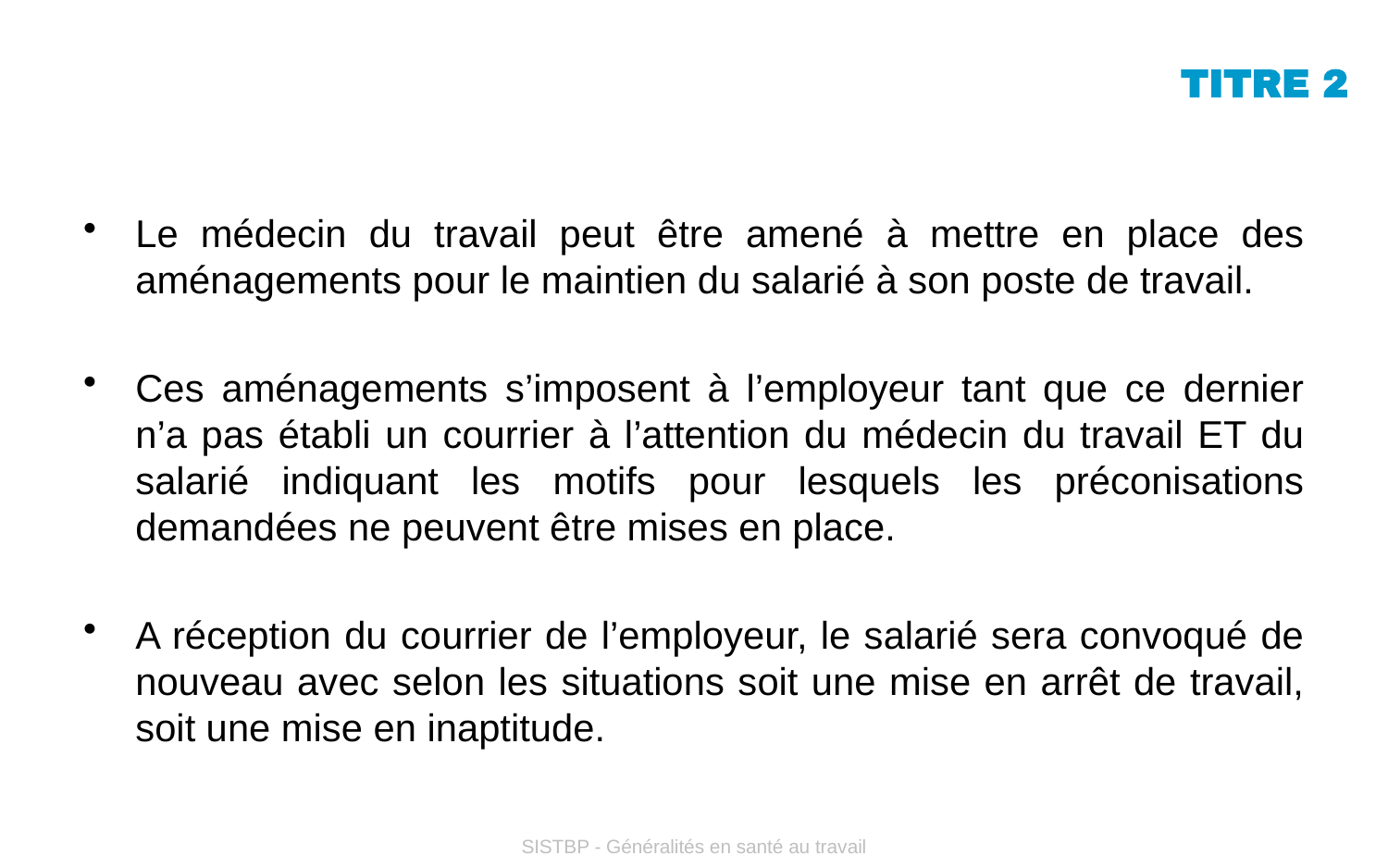

# TITRE 2
Le médecin du travail peut être amené à mettre en place des aménagements pour le maintien du salarié à son poste de travail.

Ces aménagements s’imposent à l’employeur tant que ce dernier n’a pas établi un courrier à l’attention du médecin du travail ET du salarié indiquant les motifs pour lesquels les préconisations demandées ne peuvent être mises en place.

A réception du courrier de l’employeur, le salarié sera convoqué de nouveau avec selon les situations soit une mise en arrêt de travail, soit une mise en inaptitude.
SISTBP - Généralités en santé au travail